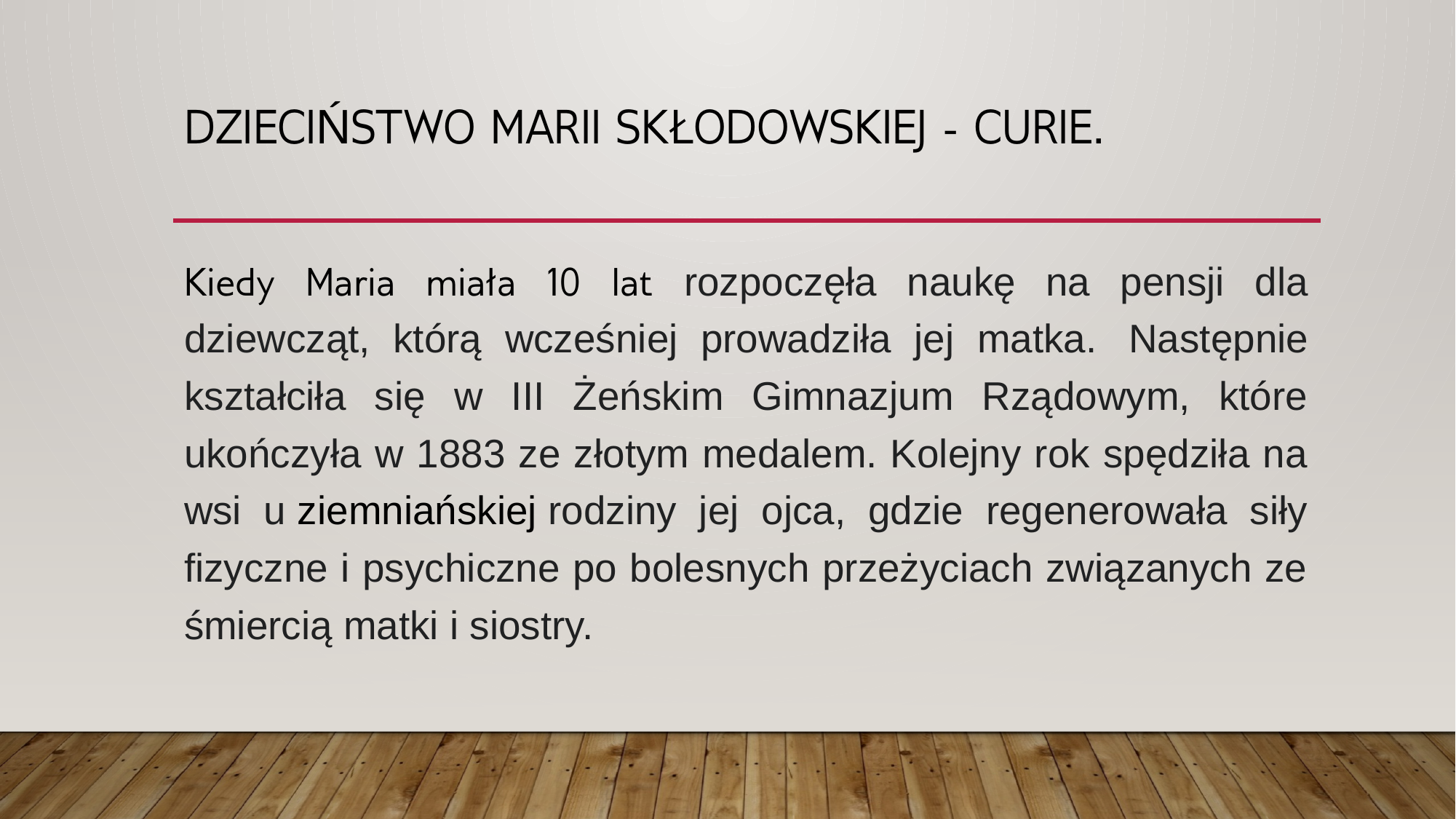

# Dzieciństwo marii Skłodowskiej - curie.
Kiedy Maria miała 10 lat rozpoczęła naukę na pensji dla dziewcząt, którą wcześniej prowadziła jej matka.  Następnie kształciła się w III Żeńskim Gimnazjum Rządowym, które ukończyła w 1883 ze złotym medalem. Kolejny rok spędziła na wsi u ziemniańskiej rodziny jej ojca, gdzie regenerowała siły fizyczne i psychiczne po bolesnych przeżyciach związanych ze śmiercią matki i siostry.